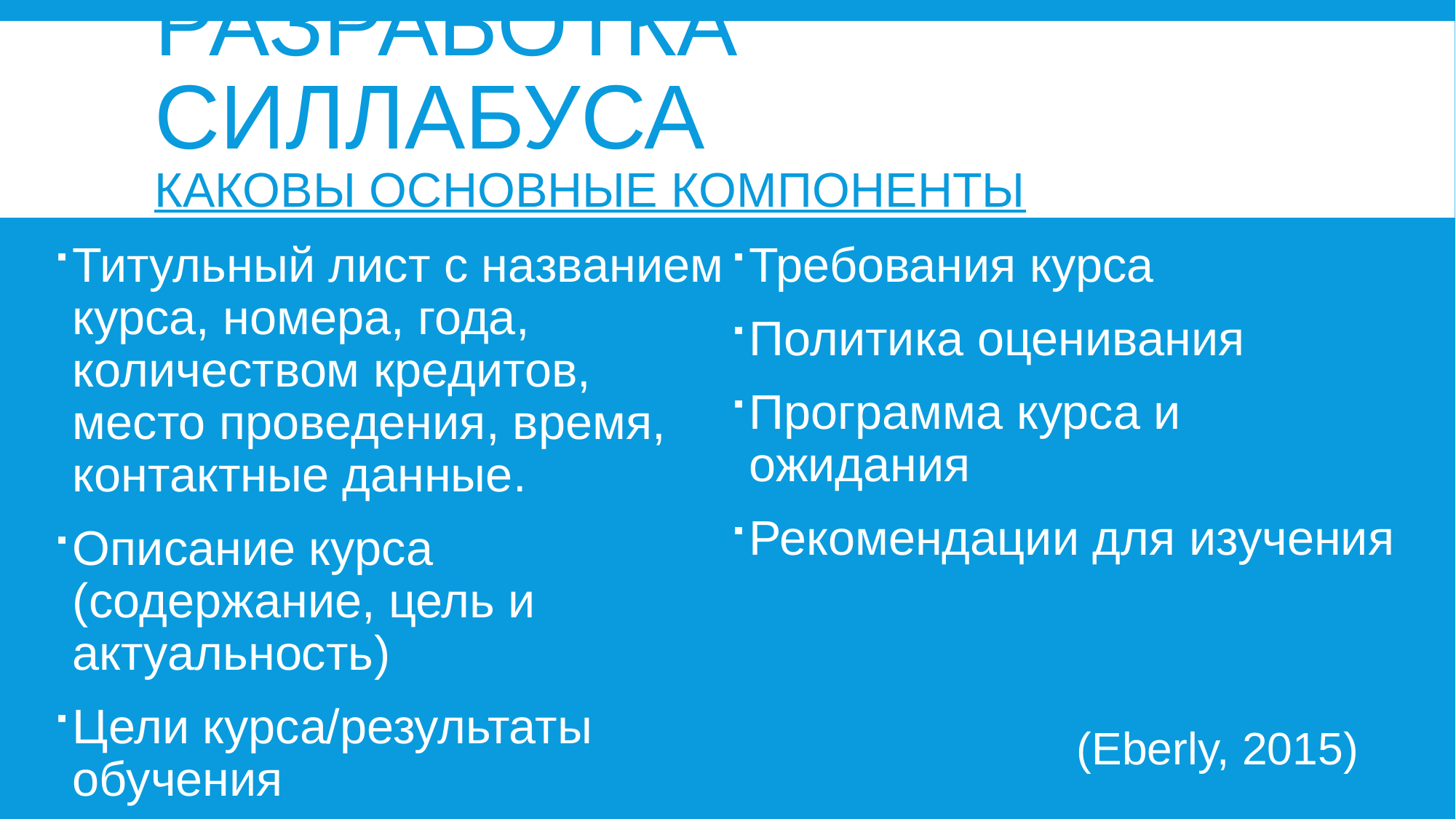

# Разработка силлабуса Каковы основные компоненты силлабуса?
Титульный лист с названием курса, номера, года, количеством кредитов, место проведения, время, контактные данные.
Описание курса (содержание, цель и актуальность)
Цели курса/результаты обучения
Организация курса (темы)
Требования курса
Политика оценивания
Программа курса и ожидания
Рекомендации для изучения
			(Eberly, 2015)